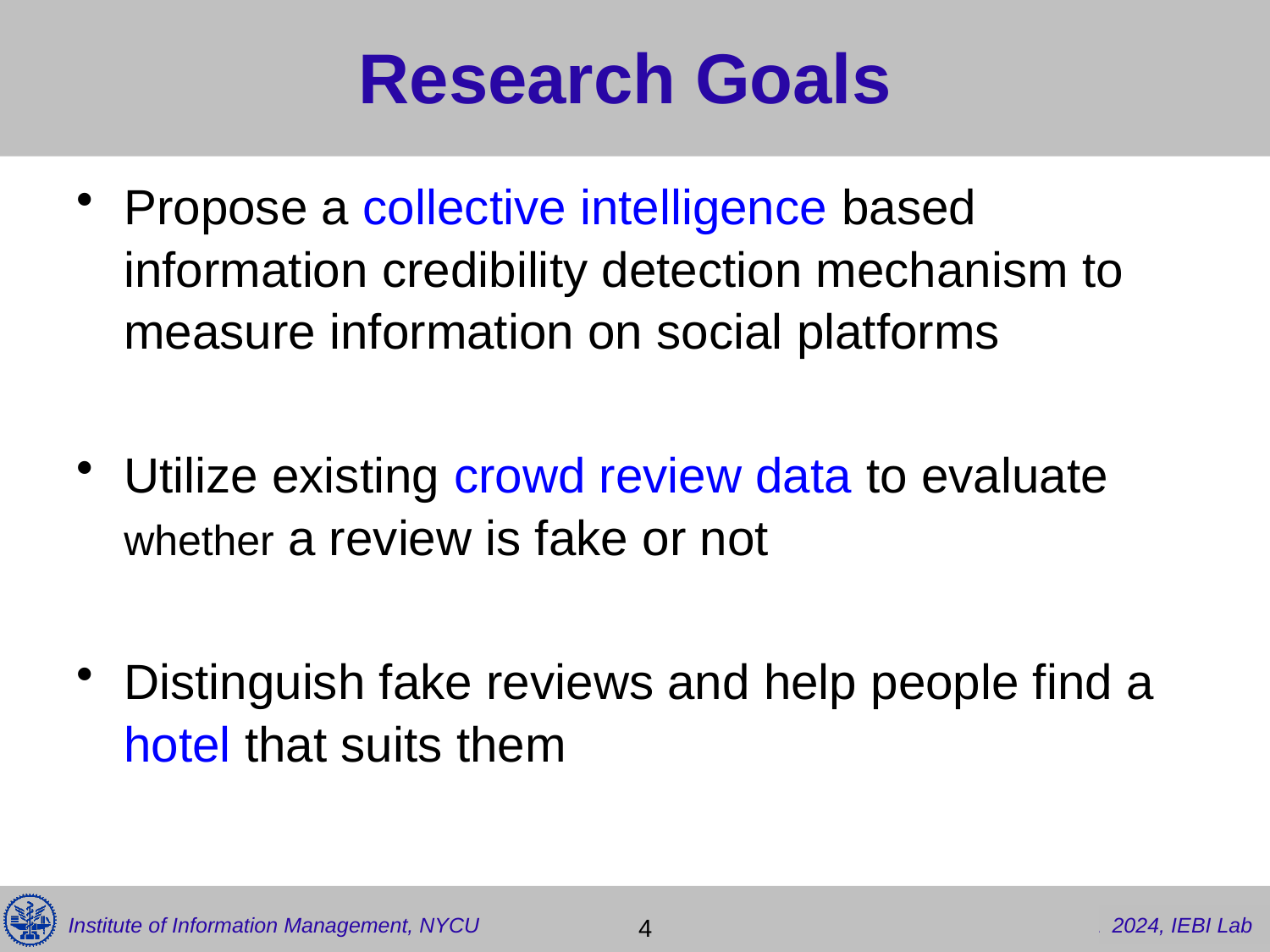

# Research Goals
Propose a collective intelligence based information credibility detection mechanism to measure information on social platforms

Utilize existing crowd review data to evaluate whether a review is fake or not

Distinguish fake reviews and help people find a hotel that suits them

   4